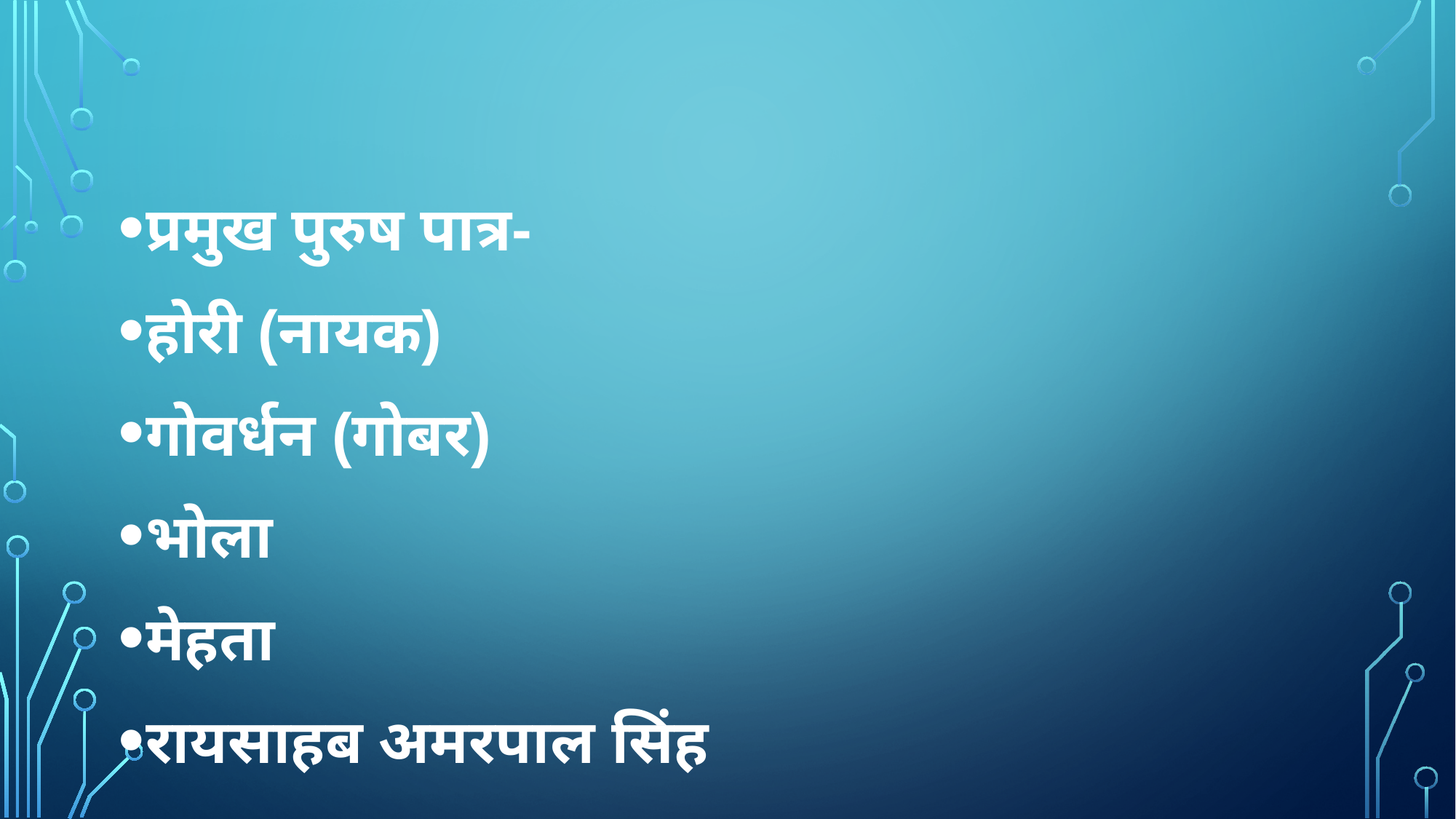

प्रमुख पुरुष पात्र-
होरी (नायक)
गोवर्धन (गोबर)
भोला
मेहता
रायसाहब अमरपाल सिंह

#